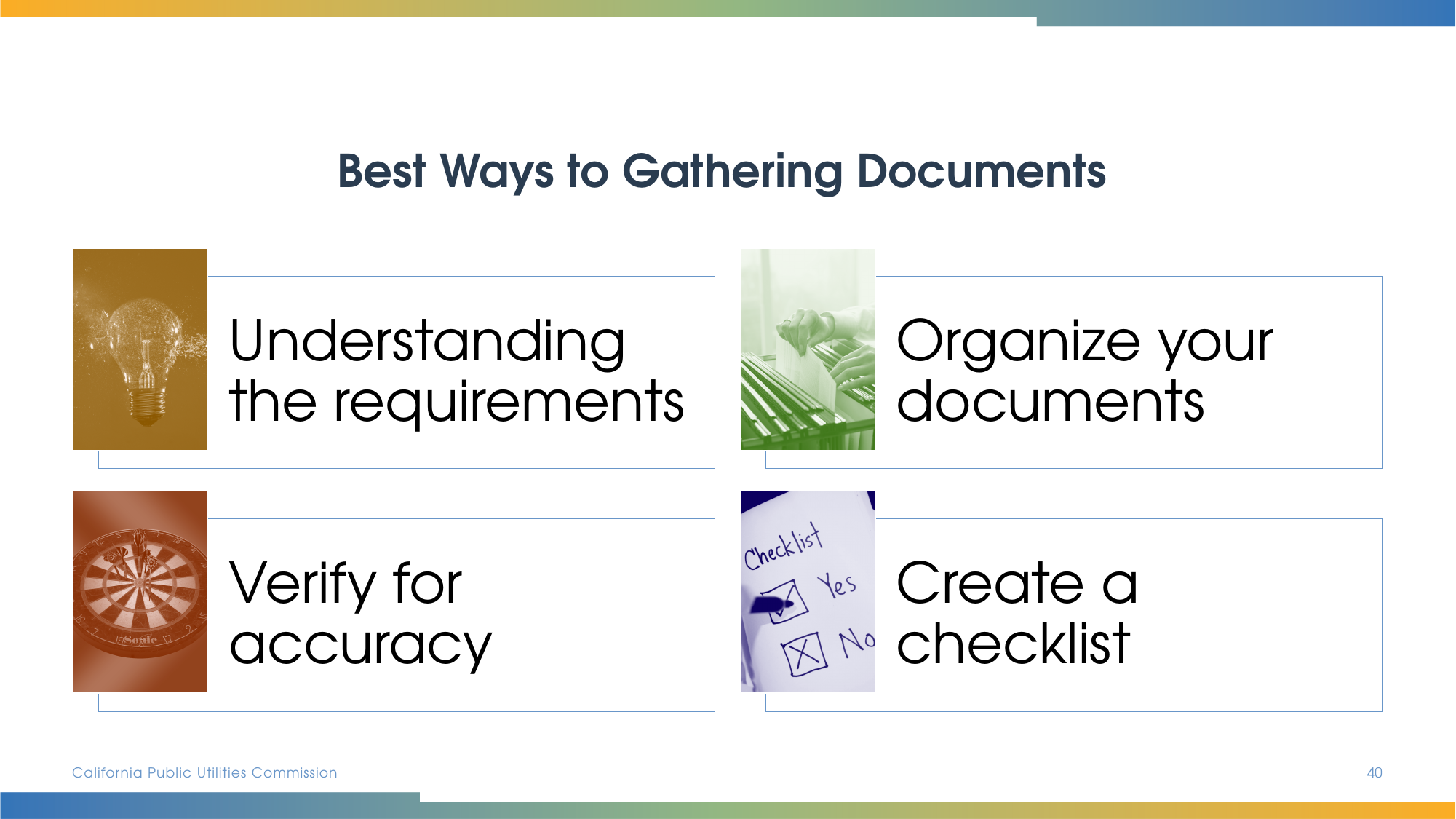

# Best Ways to Gathering Documents
Understanding the requirements
Organize your documents
Verify for accuracy
Create a checklist
40